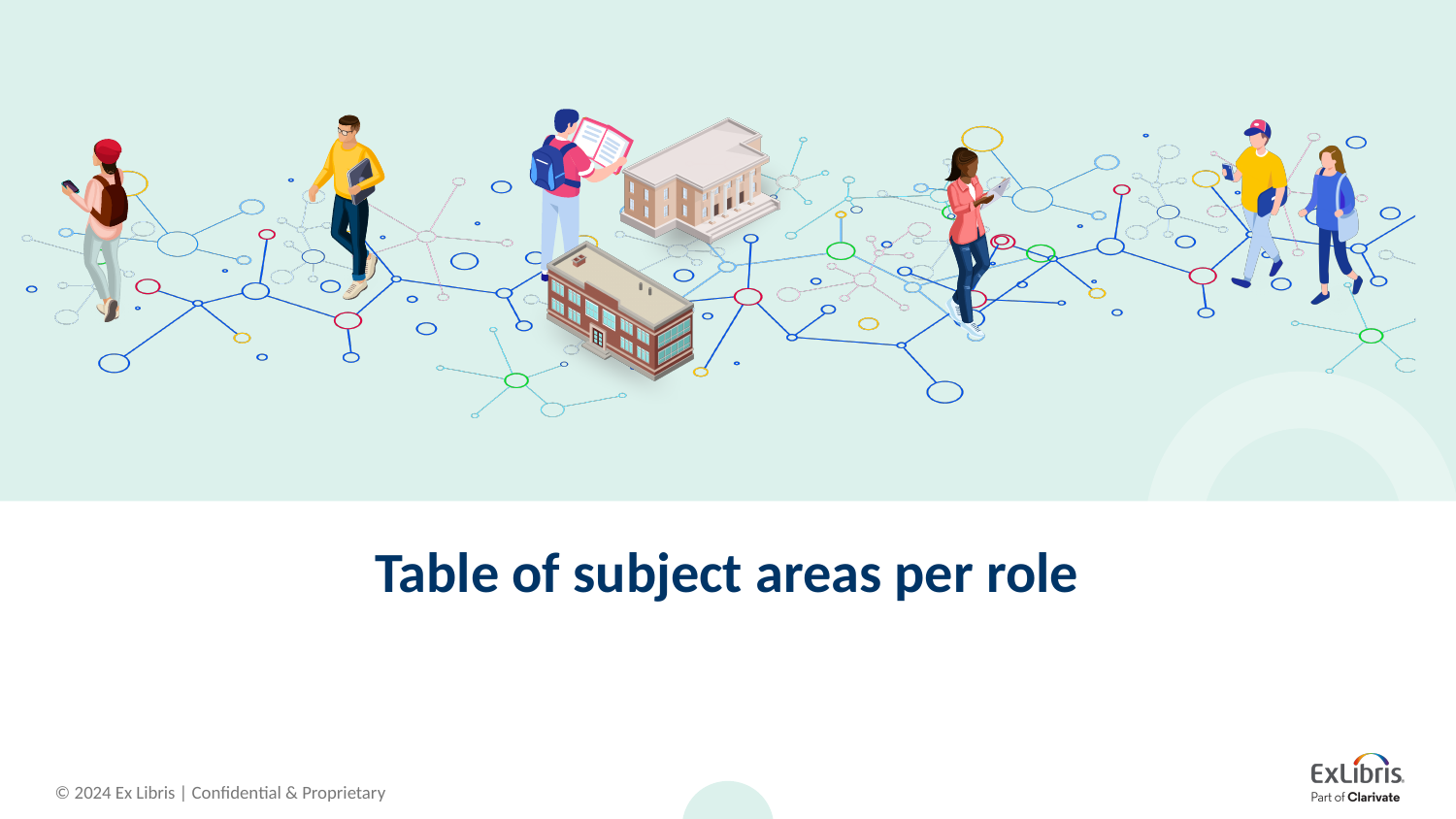

# Table of subject areas per role